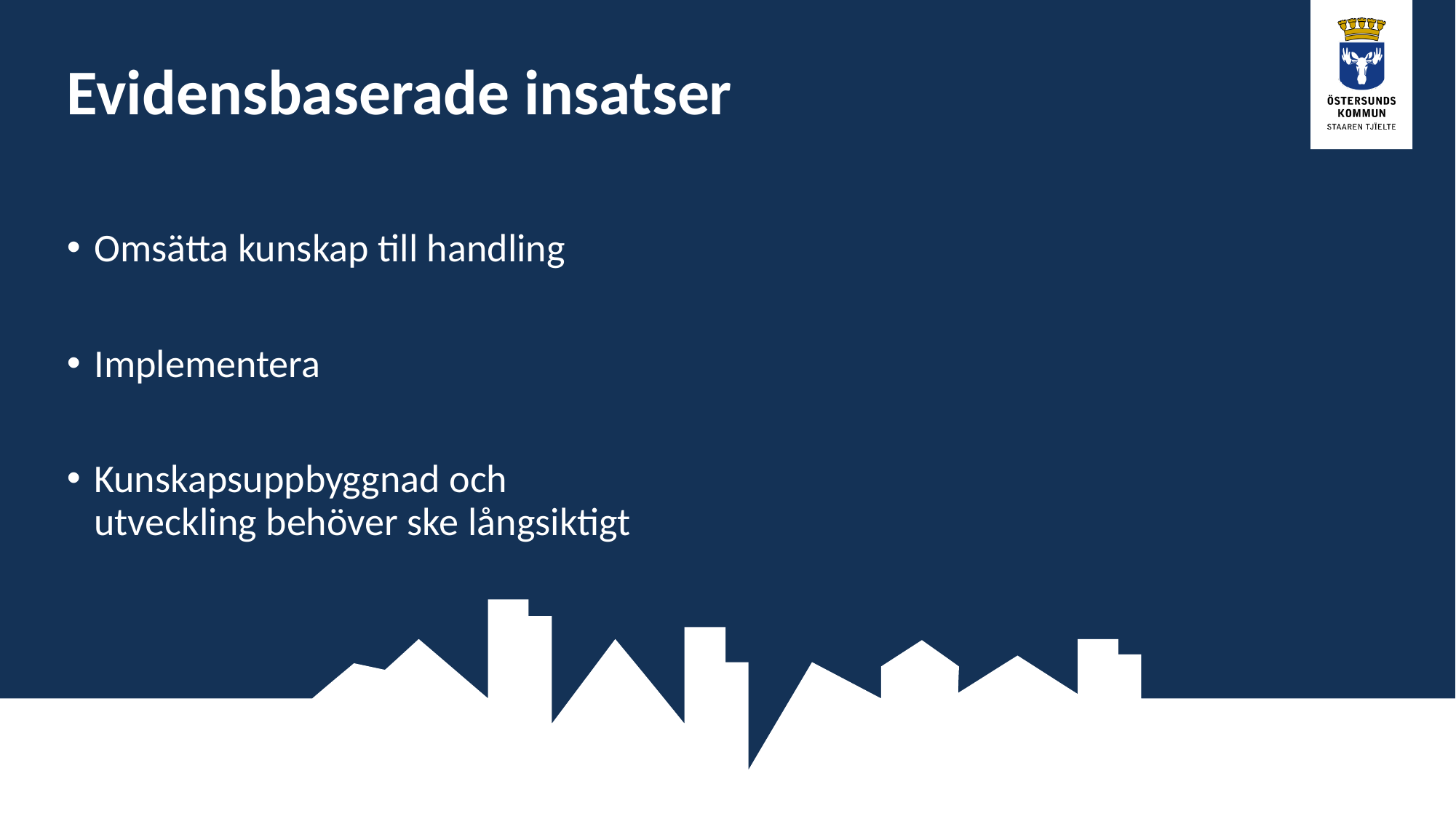

# Evidensbaserade insatser

Omsätta kunskap till handling

Implementera

Kunskapsuppbyggnad och utveckling behöver ske långsiktigt